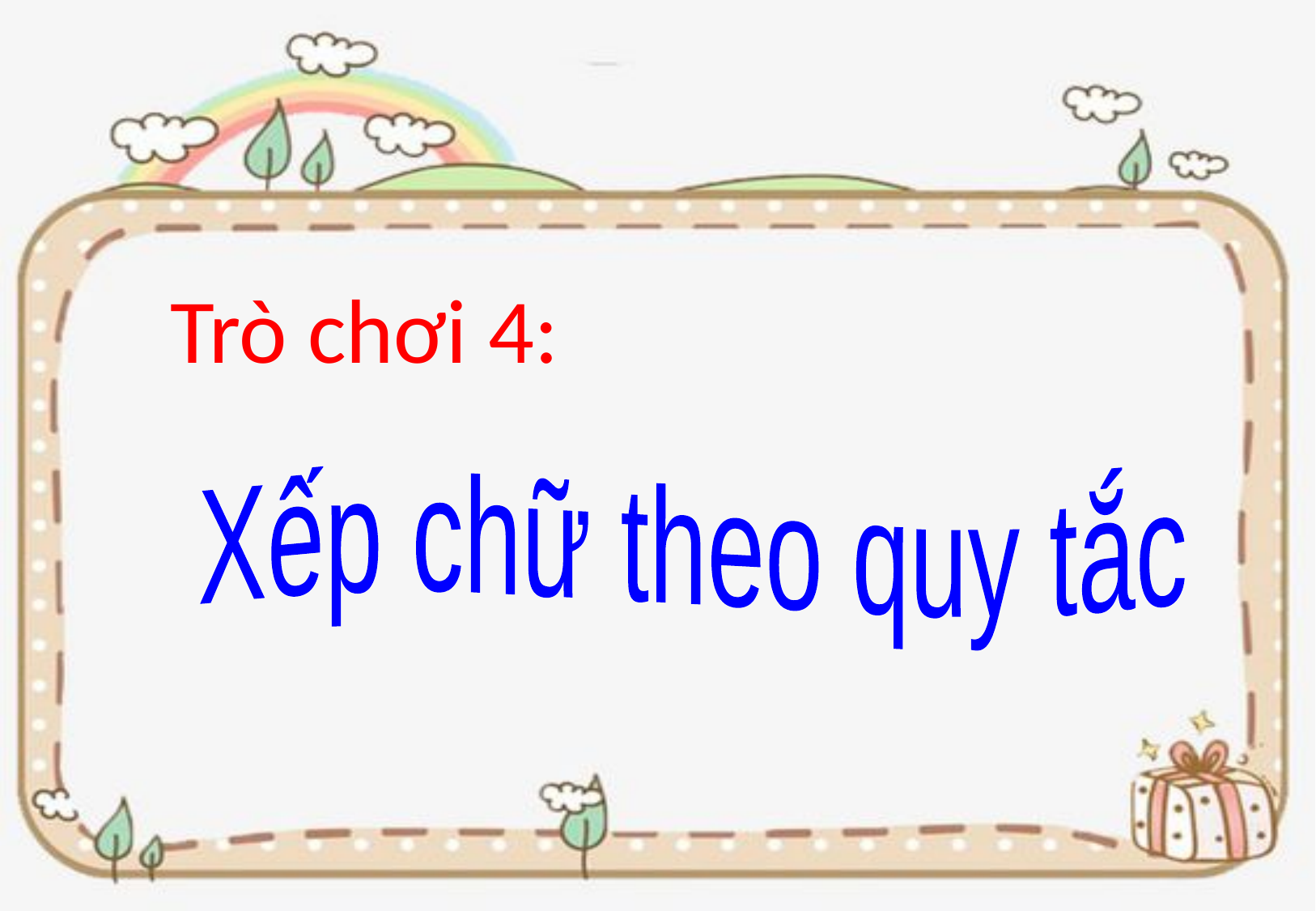

Trò chơi 4:
Xếp chữ theo quy tắc